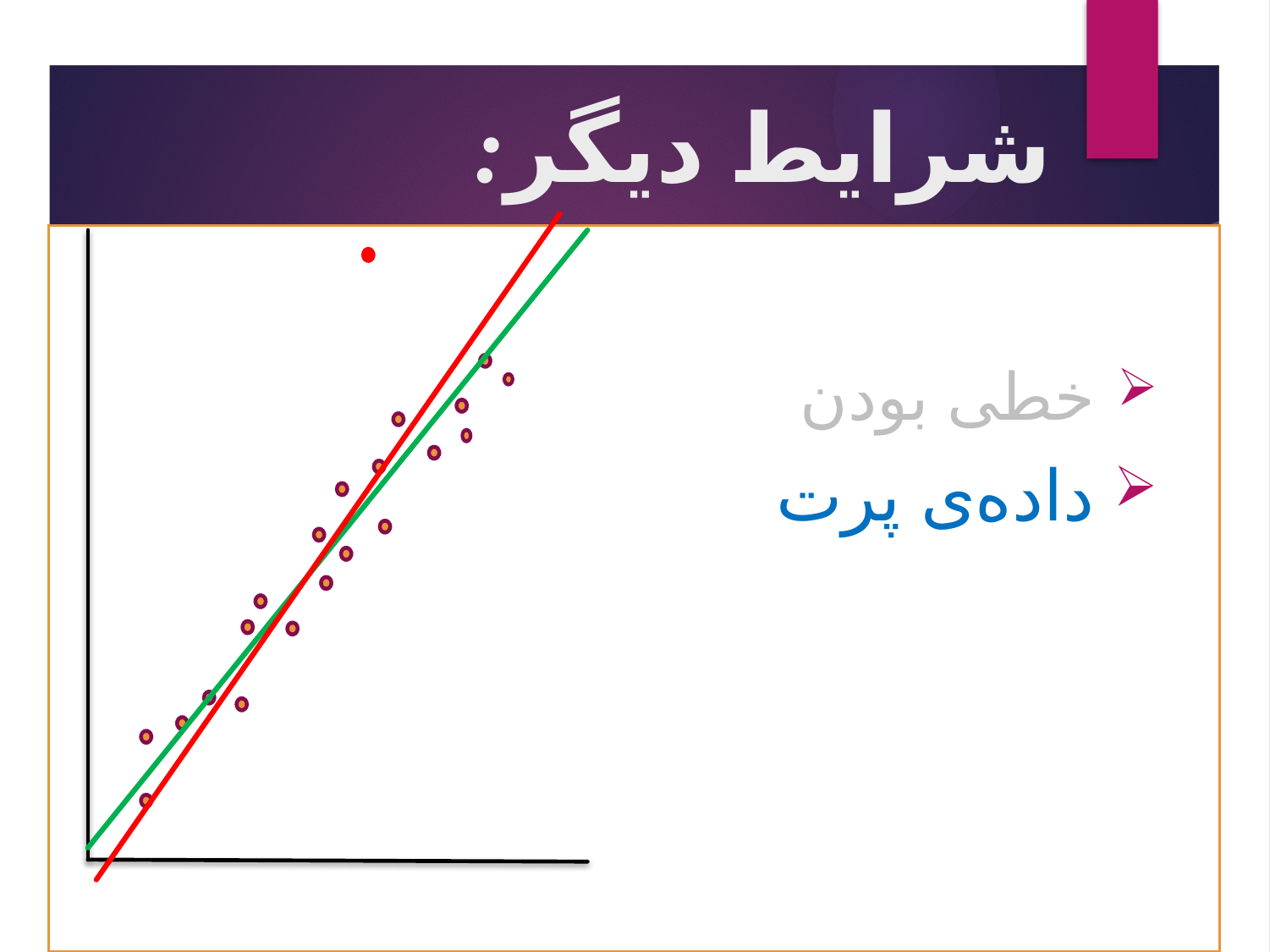

شرایط دیگر:
#
خطی بودن
داده‌ی پرت
***